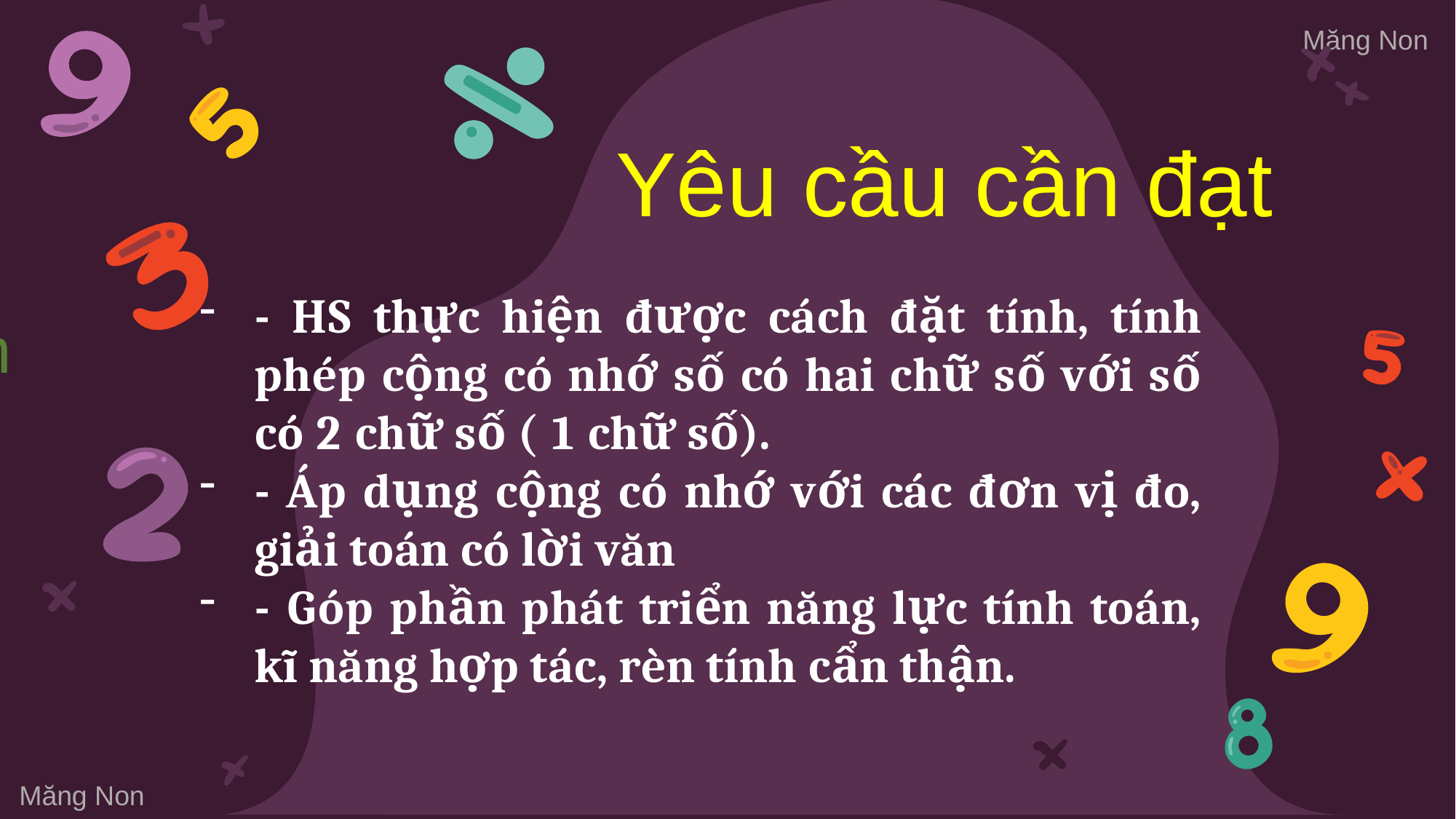

# Yêu cầu cần đạt

- HS thực hiện được cách đặt tính, tính phép cộng có nhớ số có hai chữ số với số có 2 chữ số ( 1 chữ số).
- Áp dụng cộng có nhớ với các đơn vị đo, giải toán có lời văn
- Góp phần phát triển năng lực tính toán, kĩ năng hợp tác, rèn tính cẩn thận.